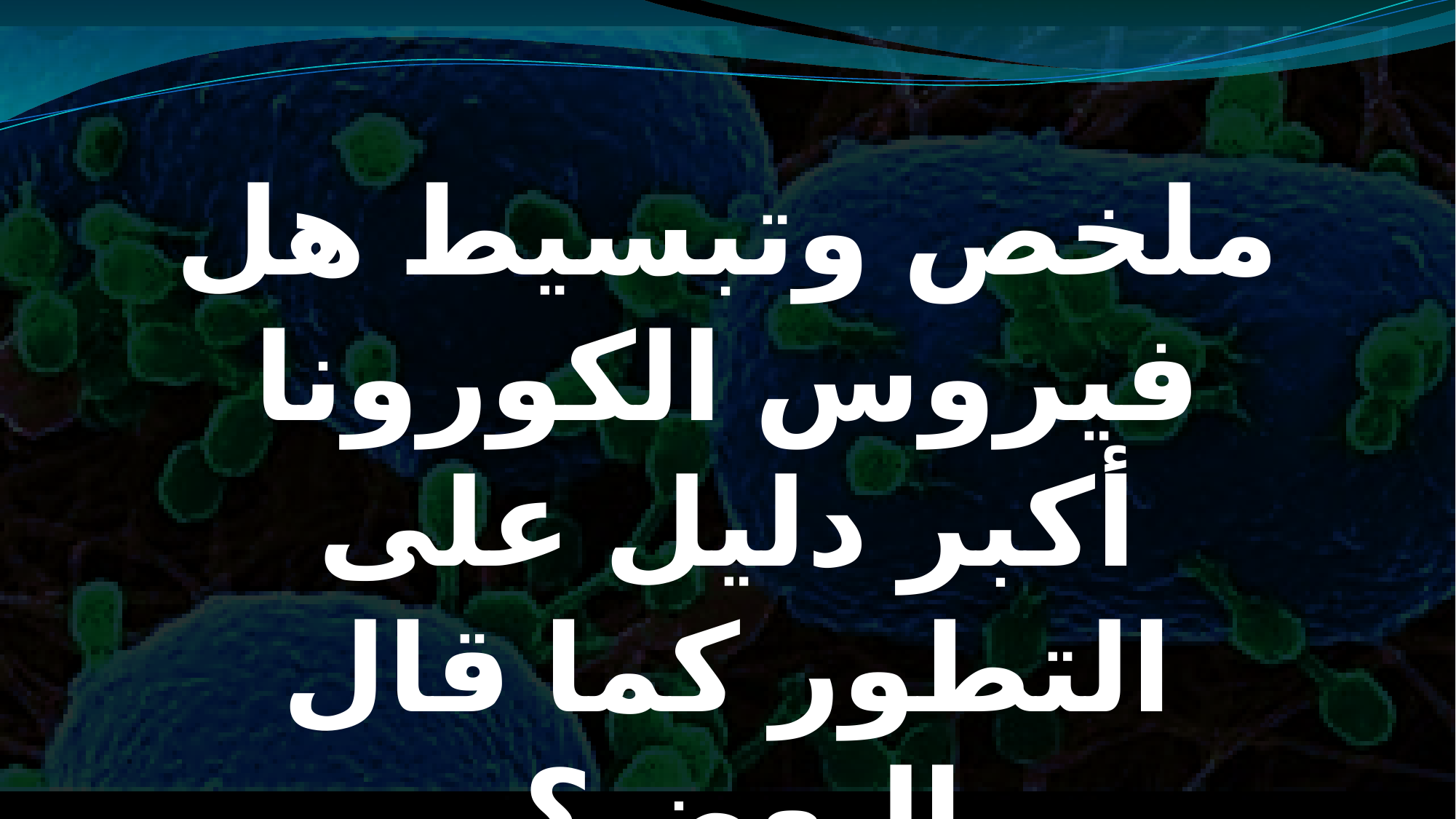

ملخص وتبسيط هل فيروس الكورونا أكبر دليل على التطور كما قال البعض؟